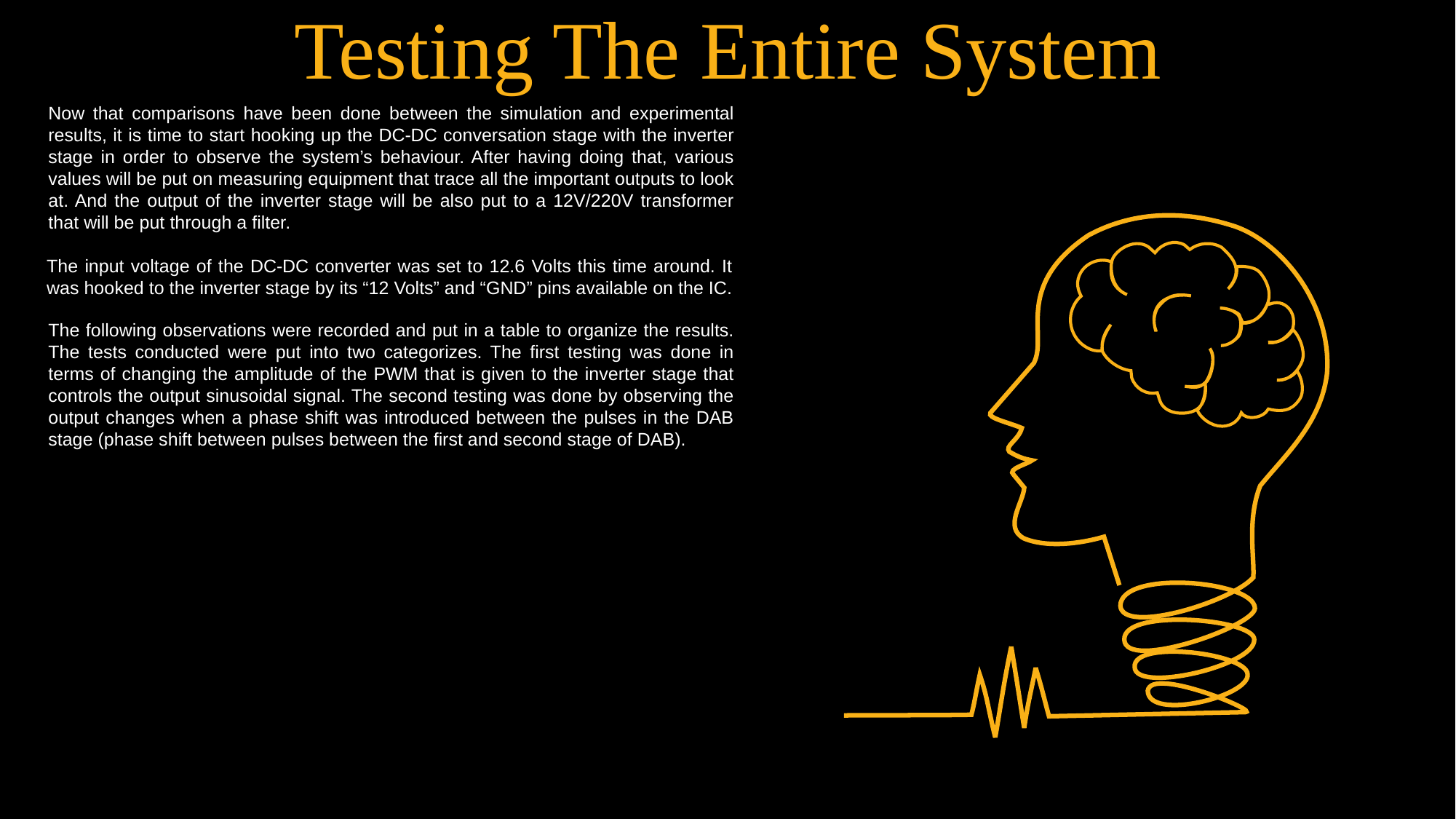

Testing The Entire System
Now that comparisons have been done between the simulation and experimental results, it is time to start hooking up the DC-DC conversation stage with the inverter stage in order to observe the system’s behaviour. After having doing that, various values will be put on measuring equipment that trace all the important outputs to look at. And the output of the inverter stage will be also put to a 12V/220V transformer that will be put through a filter.

The input voltage of the DC-DC converter was set to 12.6 Volts this time around. It was hooked to the inverter stage by its “12 Volts” and “GND” pins available on the IC.
The following observations were recorded and put in a table to organize the results. The tests conducted were put into two categorizes. The first testing was done in terms of changing the amplitude of the PWM that is given to the inverter stage that controls the output sinusoidal signal. The second testing was done by observing the output changes when a phase shift was introduced between the pulses in the DAB stage (phase shift between pulses between the first and second stage of DAB).